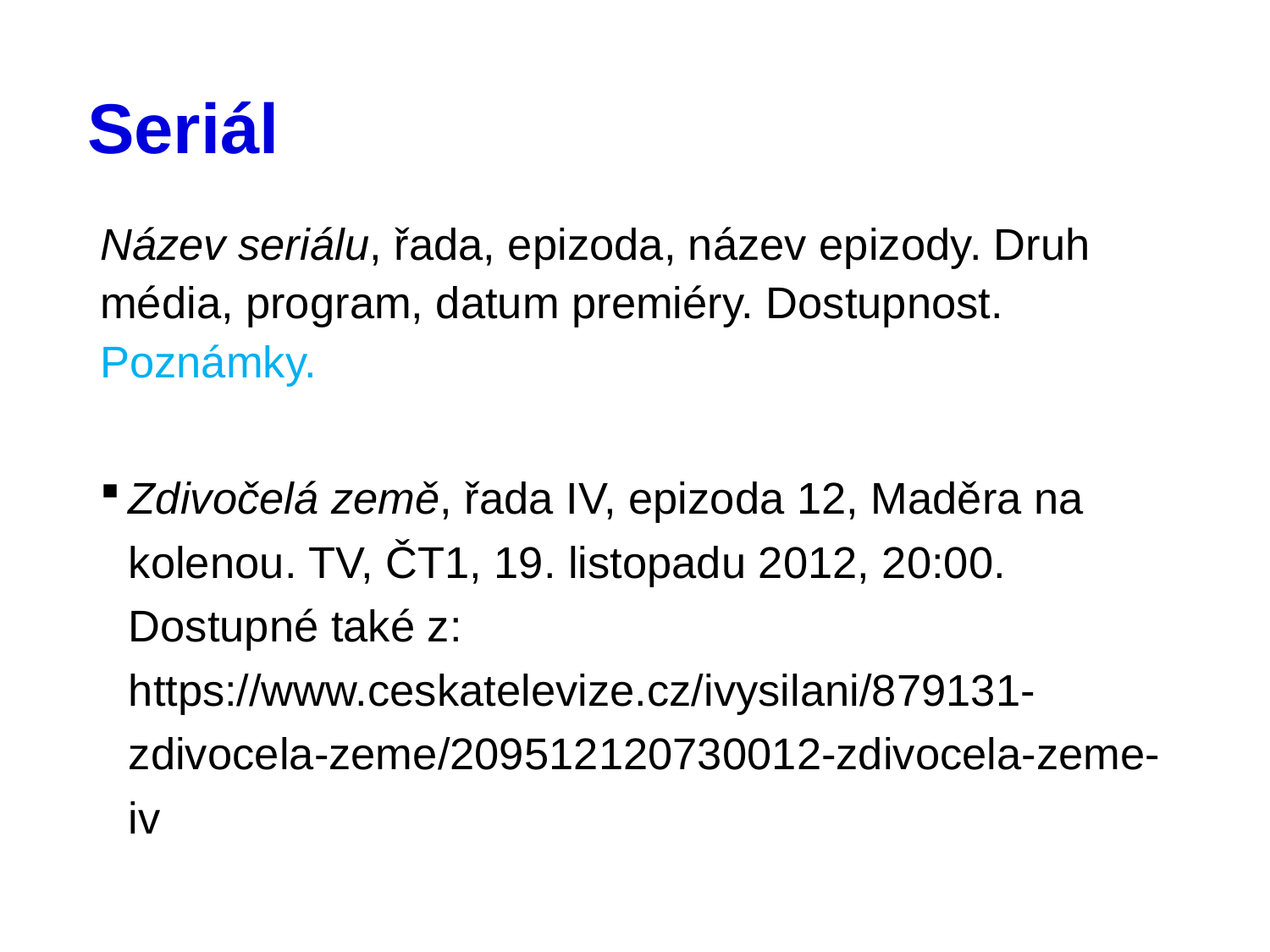

# Seriál
Název seriálu, řada, epizoda, název epizody. Druh média, program, datum premiéry. Dostupnost. Poznámky.

Zdivočelá země, řada IV, epizoda 12, Maděra na kolenou. TV, ČT1, 19. listopadu 2012, 20:00. Dostupné také z: https://www.ceskatelevize.cz/ivysilani/879131-zdivocela-zeme/209512120730012-zdivocela-zeme-iv